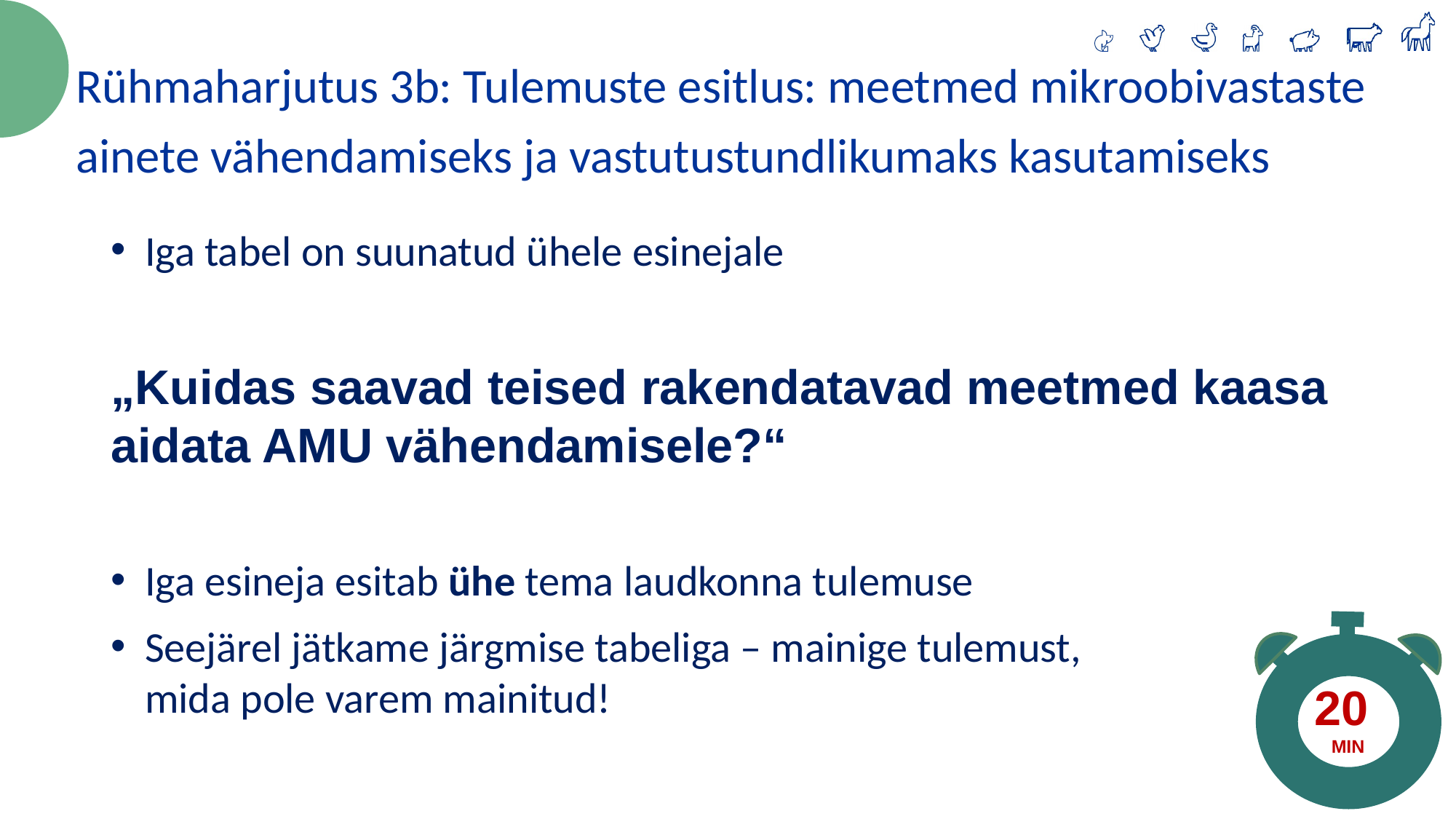

Rühmaharjutus 3b: Tulemuste esitlus: meetmed mikroobivastaste ainete vähendamiseks ja vastutustundlikumaks kasutamiseks
Iga tabel on suunatud ühele esinejale

„Kuidas saavad teised rakendatavad meetmed kaasa aidata AMU vähendamisele?“

Iga esineja esitab ühe tema laudkonna tulemuse
Seejärel jätkame järgmise tabeliga – mainige tulemust,
mida pole varem mainitud!

20
MIN